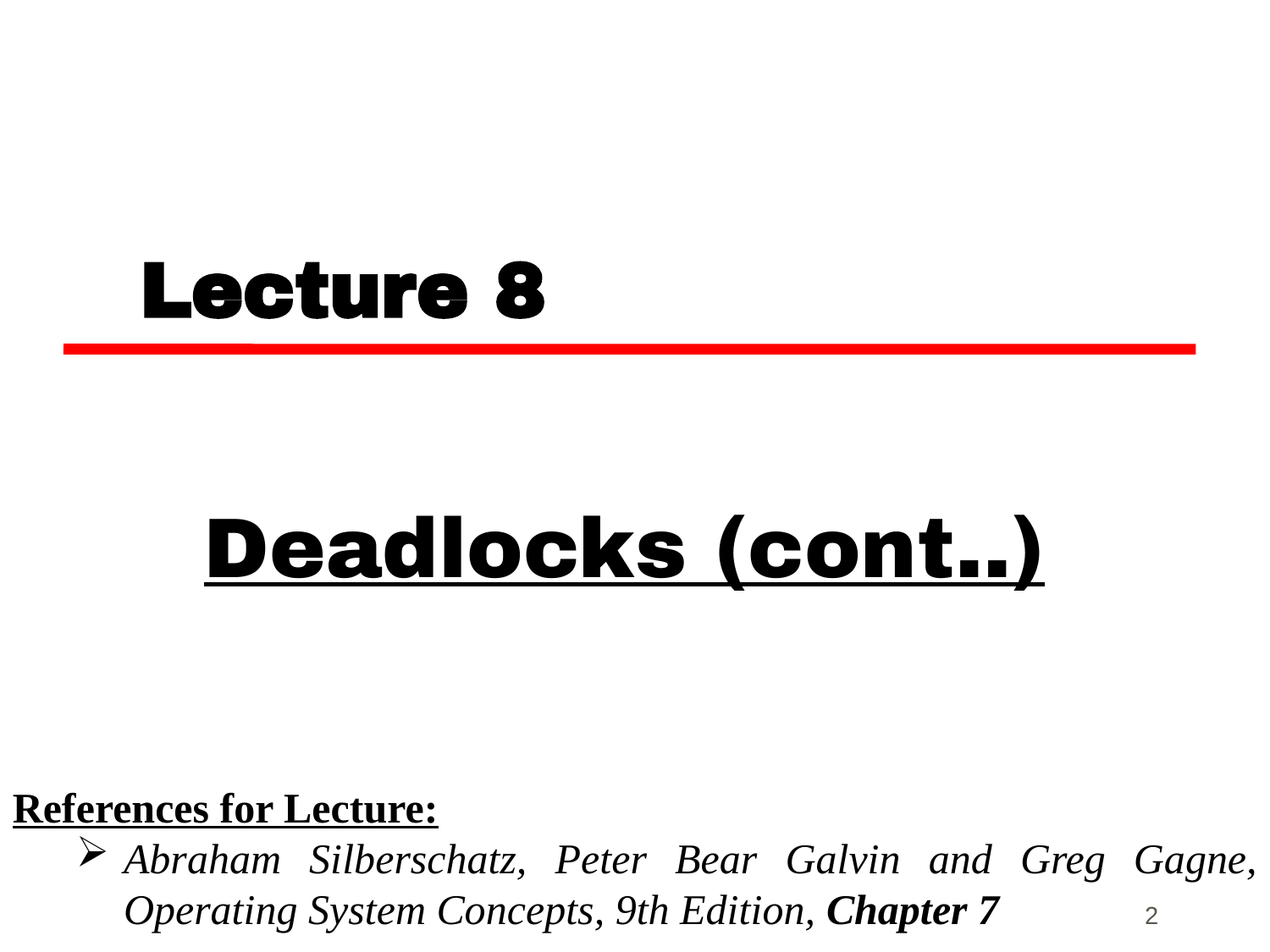

# Lecture 8
C
Deadlocks (cont..)

References for Lecture:
Abraham Silberschatz, Peter Bear Galvin and Greg Gagne, Operating System Concepts, 9th Edition, Chapter 7
2